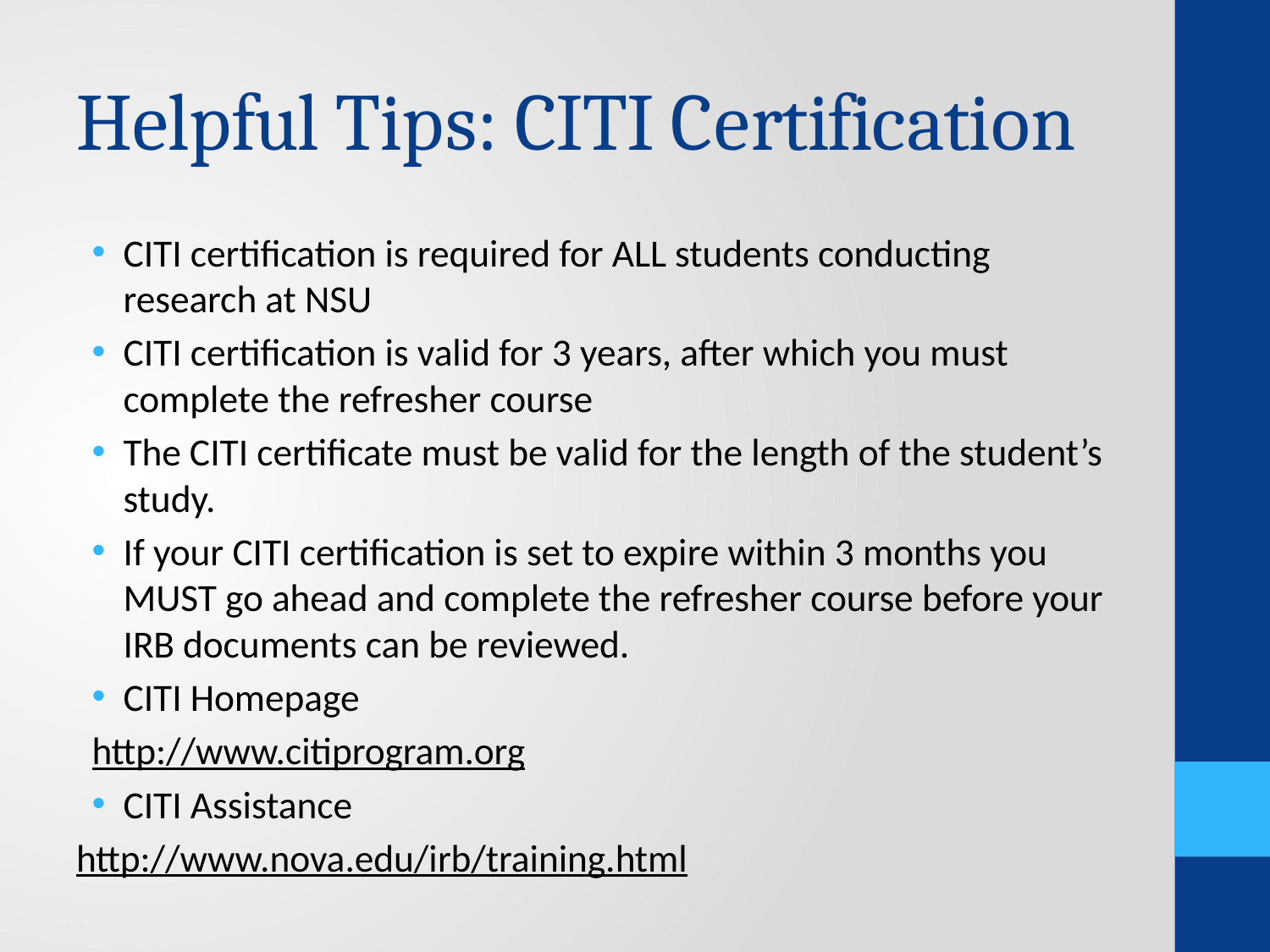

# Helpful Tips: CITI Certification
CITI certification is required for ALL students conducting research at NSU
CITI certification is valid for 3 years, after which you must complete the refresher course
The CITI certificate must be valid for the length of the student’s study.
If your CITI certification is set to expire within 3 months you MUST go ahead and complete the refresher course before your IRB documents can be reviewed.
CITI Homepage
http://www.citiprogram.org
CITI Assistance
http://www.nova.edu/irb/training.html